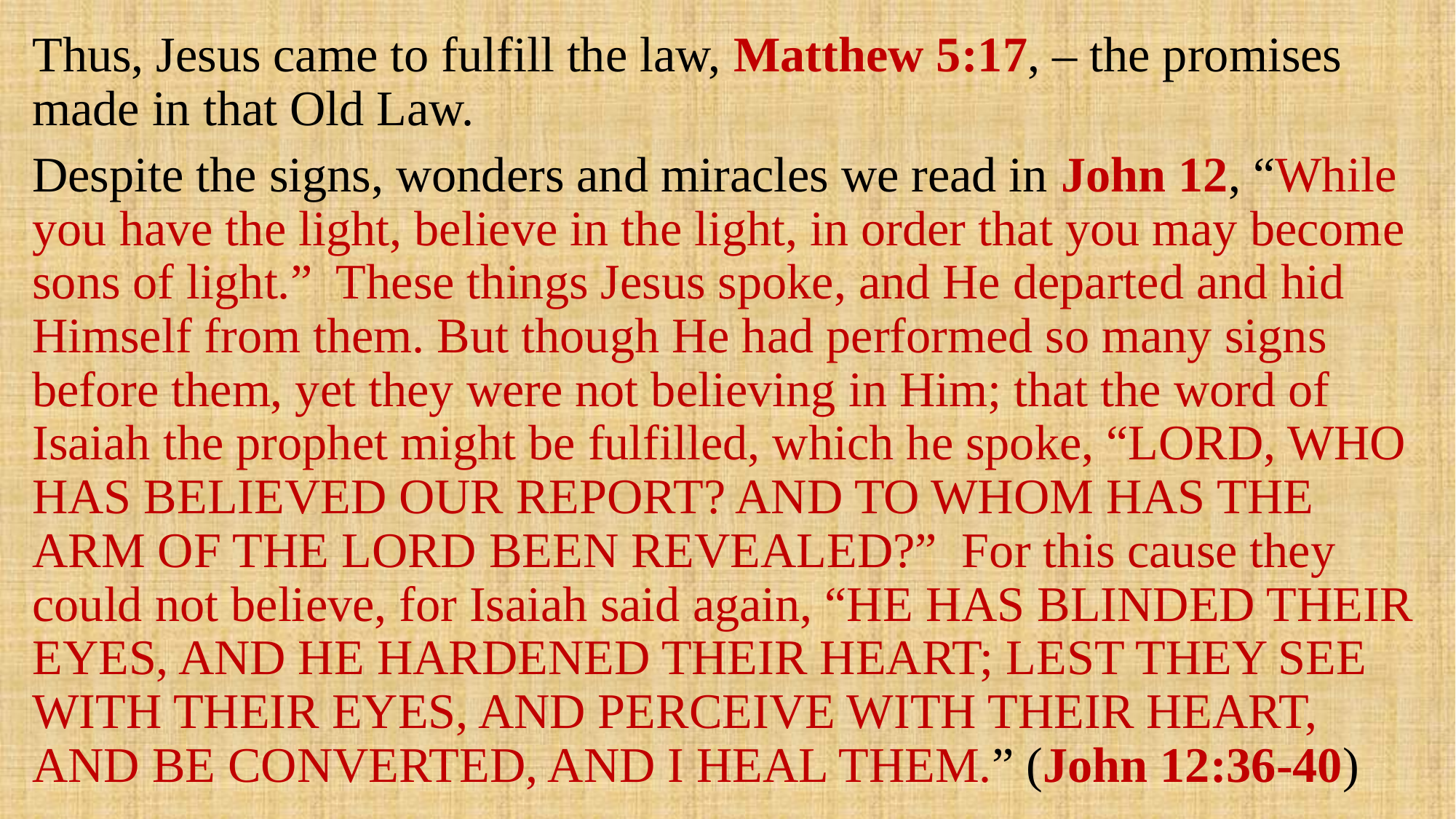

Thus, Jesus came to fulfill the law, Matthew 5:17, – the promises made in that Old Law.
Despite the signs, wonders and miracles we read in John 12, “While you have the light, believe in the light, in order that you may become sons of light.”  These things Jesus spoke, and He departed and hid Himself from them. But though He had performed so many signs before them, yet they were not believing in Him; that the word of Isaiah the prophet might be fulfilled, which he spoke, “LORD, WHO HAS BELIEVED OUR REPORT? AND TO WHOM HAS THE ARM OF THE LORD BEEN REVEALED?”  For this cause they could not believe, for Isaiah said again, “HE HAS BLINDED THEIR EYES, AND HE HARDENED THEIR HEART; LEST THEY SEE WITH THEIR EYES, AND PERCEIVE WITH THEIR HEART, AND BE CONVERTED, AND I HEAL THEM.” (John 12:36-40)